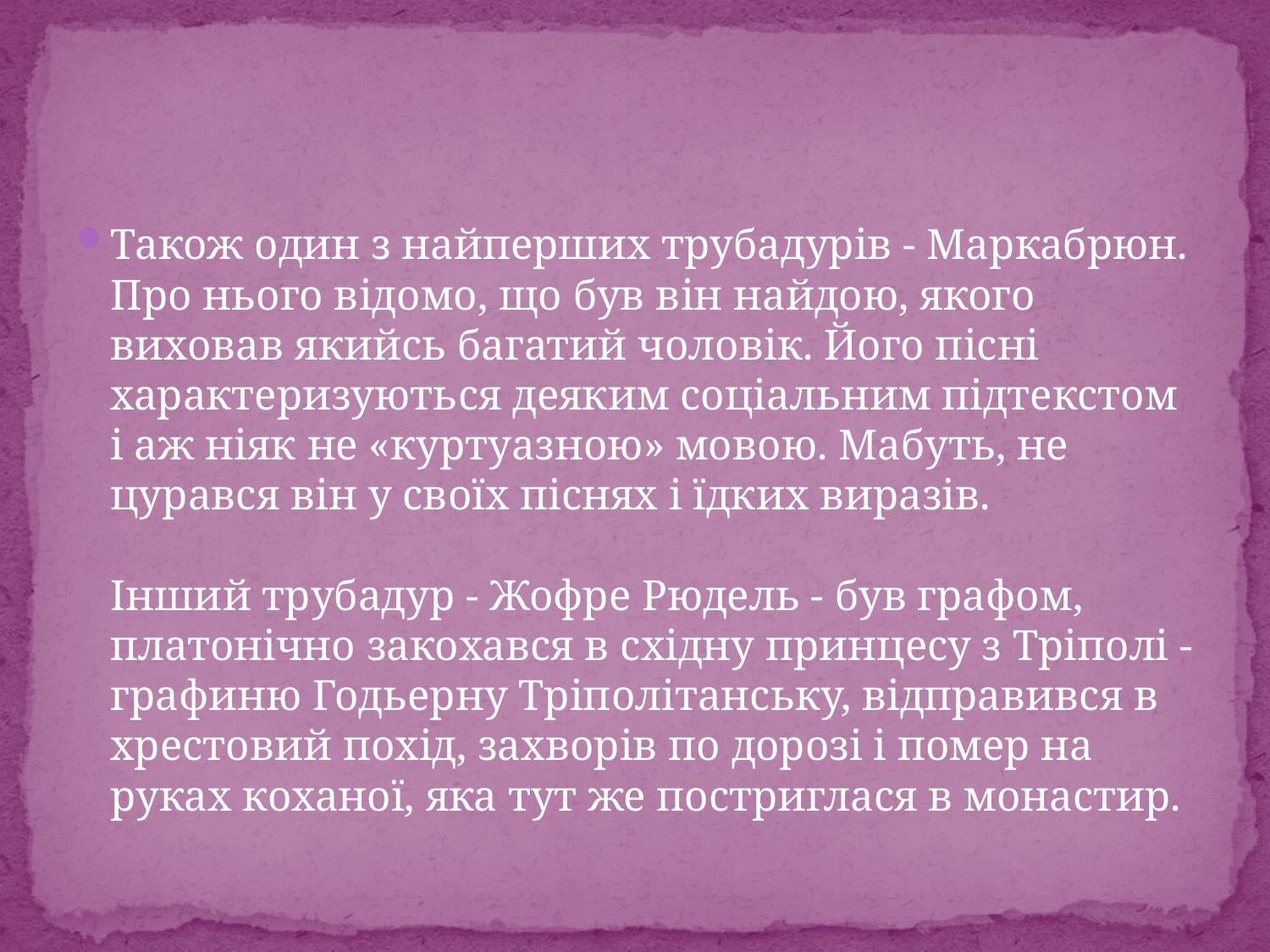

#
Також один з найперших трубадурів - Маркабрюн. Про нього відомо, що був він найдою, якого виховав якийсь багатий чоловік. Його пісні характеризуються деяким соціальним підтекстом і аж ніяк не «куртуазною» мовою. Мабуть, не цурався він у своїх піснях і їдких виразів.
Інший трубадур - Жофре Рюдель - був графом, платонічно закохався в східну принцесу з Тріполі - графиню Годьерну Тріполітанську, відправився в хрестовий похід, захворів по дорозі і помер на руках коханої, яка тут же постриглася в монастир.